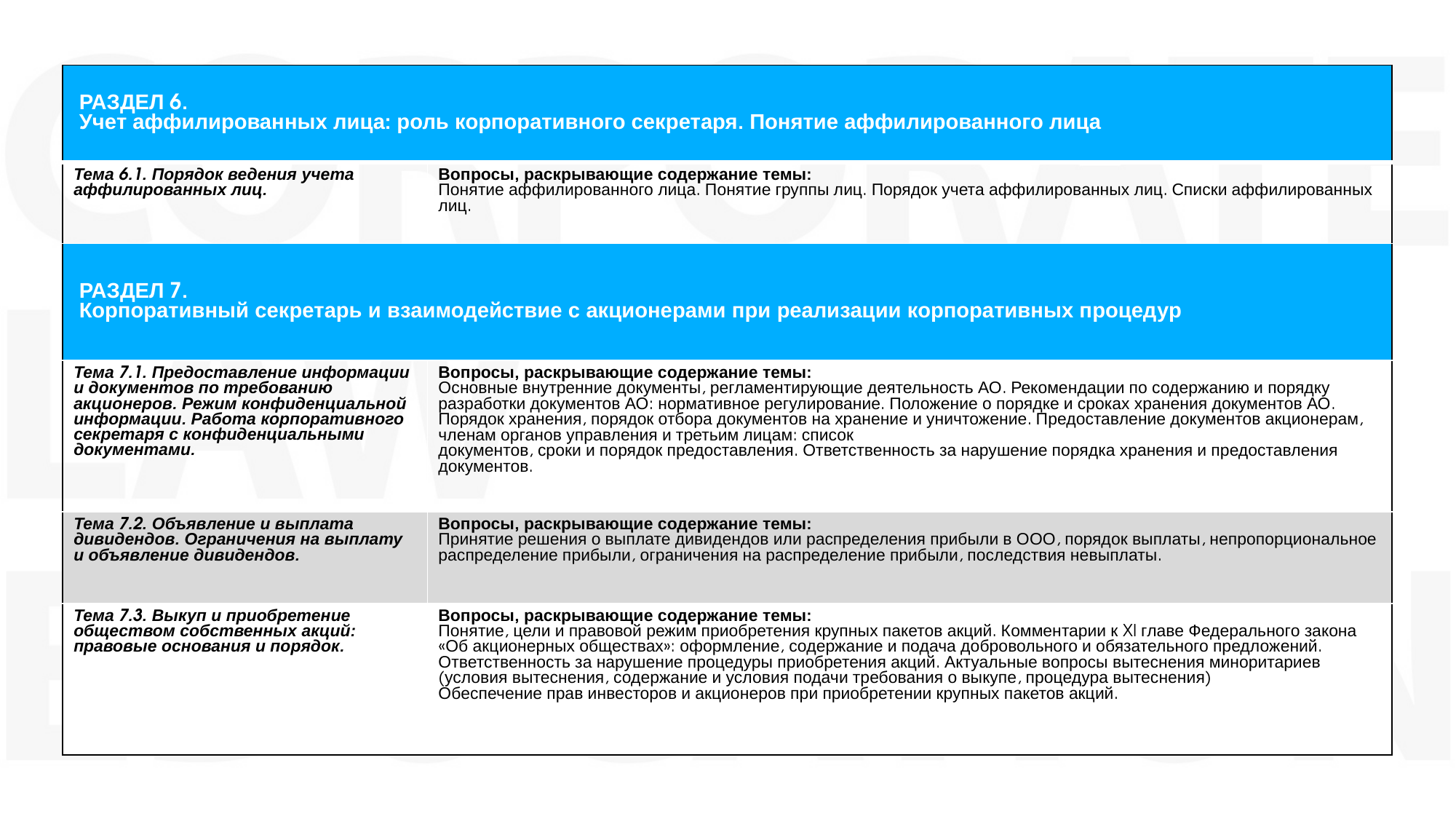

| РАЗДЕЛ 6.  Учет аффилированных лица: роль корпоративного секретаря. Понятие аффилированного лица |  |
| --- | --- |
| Тема 6.1. Порядок ведения учета аффилированных лиц. | Вопросы, раскрывающие содержание темы: Понятие аффилированного лица. Понятие группы лиц. Порядок учета аффилированных лиц. Списки аффилированных лиц. |
| РАЗДЕЛ 7.  Корпоративный секретарь и взаимодействие с акционерами при реализации корпоративных процедур | Вопросы, раскрывающие содержание темы: На какие акционерные общества распространяется обязанность по раскрытию информации. Интерпретация решения Банка России об освобождении эмитента от обязанности осуществлять раскрытие информации. |
| Тема 7.1. Предоставление информации и документов по требованию акционеров. Режим конфиденциальной информации. Работа корпоративного секретаря с конфиденциальными документами. | Вопросы, раскрывающие содержание темы: Основные внутренние документы, регламентирующие деятельность АО. Рекомендации по содержанию и порядку разработки документов АО: нормативное регулирование. Положение о порядке и сроках хранения документов АО. Порядок хранения, порядок отбора документов на хранение и уничтожение. Предоставление документов акционерам, членам органов управления и третьим лицам: список документов, сроки и порядок предоставления. Ответственность за нарушение порядка хранения и предоставления документов. |
| Тема 7.2. Объявление и выплата дивидендов. Ограничения на выплату и объявление дивидендов. | Вопросы, раскрывающие содержание темы: Принятие решения о выплате дивидендов или распределения прибыли в ООО, порядок выплаты, непропорциональное распределение прибыли, ограничения на распределение прибыли, последствия невыплаты. |
| Тема 7.3. Выкуп и приобретение обществом собственных акций: правовые основания и порядок. | Вопросы, раскрывающие содержание темы: Понятие, цели и правовой режим приобретения крупных пакетов акций. Комментарии к XI главе Федерального закона «Об акционерных обществах»: оформление, содержание и подача добровольного и обязательного предложений. Ответственность за нарушение процедуры приобретения акций. Актуальные вопросы вытеснения миноритариев (условия вытеснения, содержание и условия подачи требования о выкупе, процедура вытеснения) Обеспечение прав инвесторов и акционеров при приобретении крупных пакетов акций. |